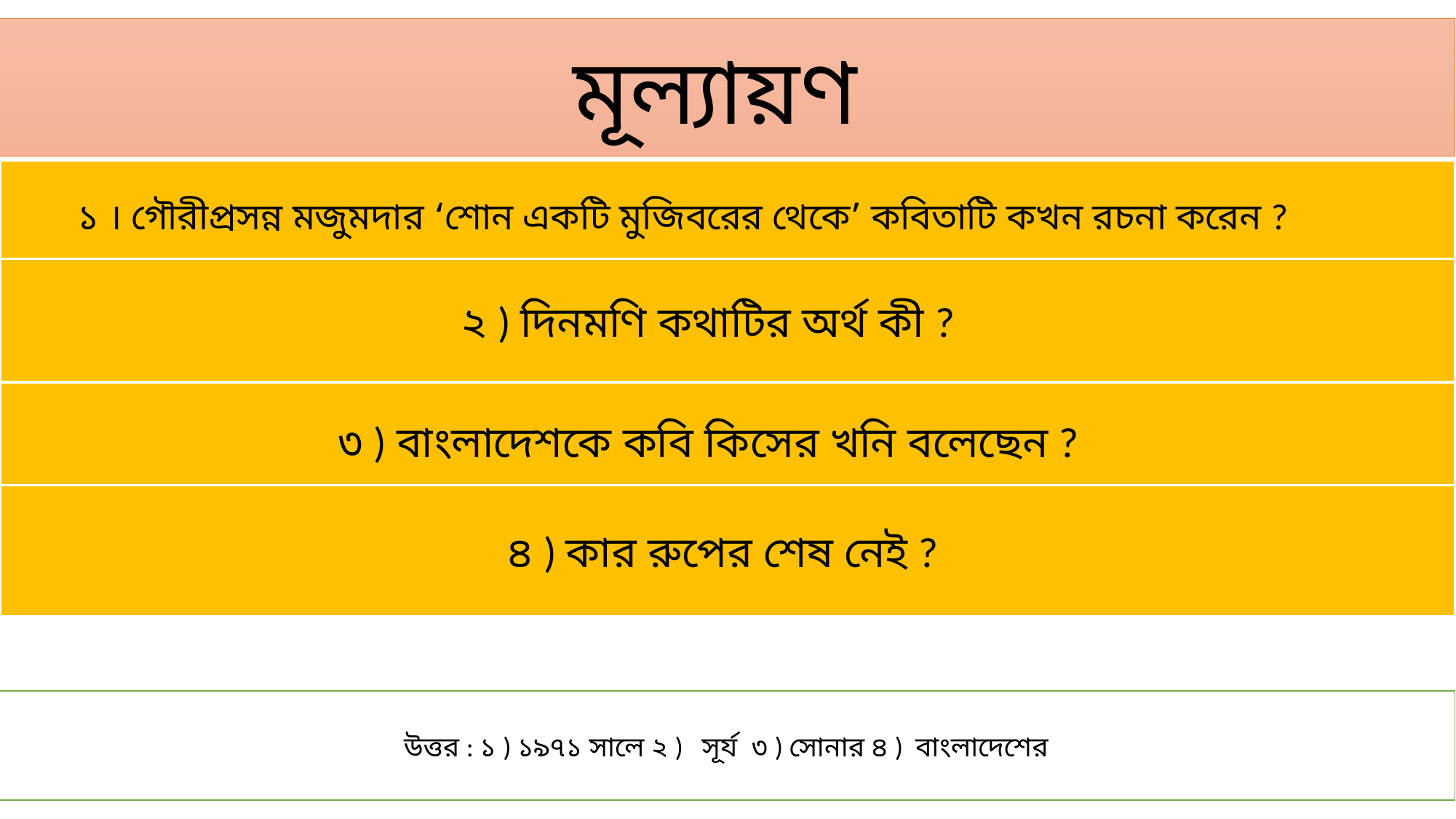

মূল্যায়ণ
১ । গৌরীপ্রসন্ন মজুমদার ‘শোন একটি মুজিবরের থেকে’ কবিতাটি কখন রচনা করেন ?
২ ) দিনমণি কথাটির অর্থ কী ?
৩ ) বাংলাদেশকে কবি কিসের খনি বলেছেন ?
৪ ) কার রুপের শেষ নেই ?
উত্তর : ১ ) ১৯৭১ সালে ২ )   সূর্য  ৩ ) সোনার ৪ )  বাংলাদেশের